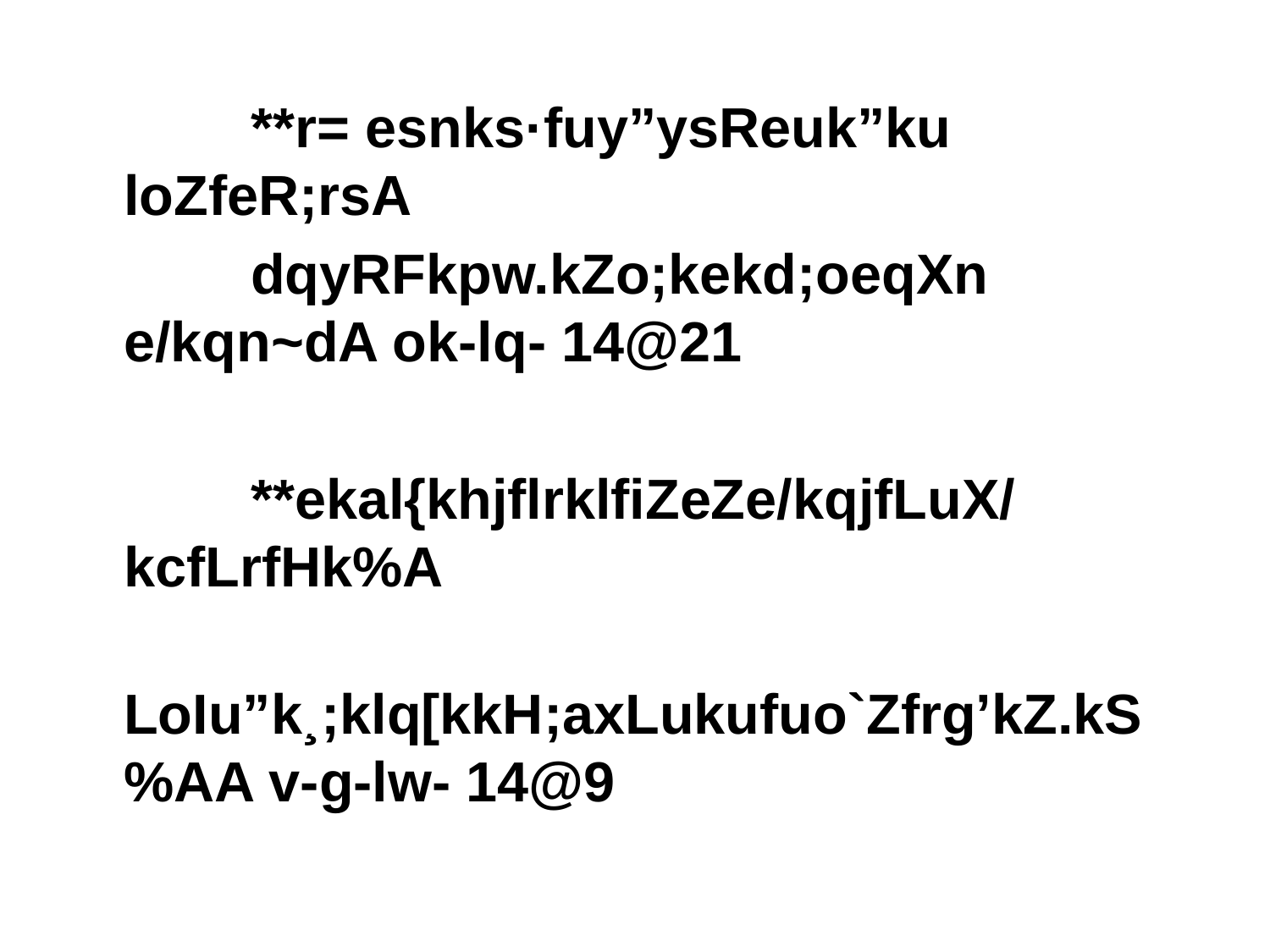

**r= esnks·fuy”ysReuk”ku loZfeR;rsA
		dqyRFkpw.kZo;kekd;oeqXn e/kqn~dA ok-lq- 14@21

		**ekal{khjflrklfiZeZe/kqjfLuX/kcfLrfHk%A
		LoIu”k¸;klq[kkH;axLukufuo`Zfrg’kZ.kS%AA v-g-lw- 14@9